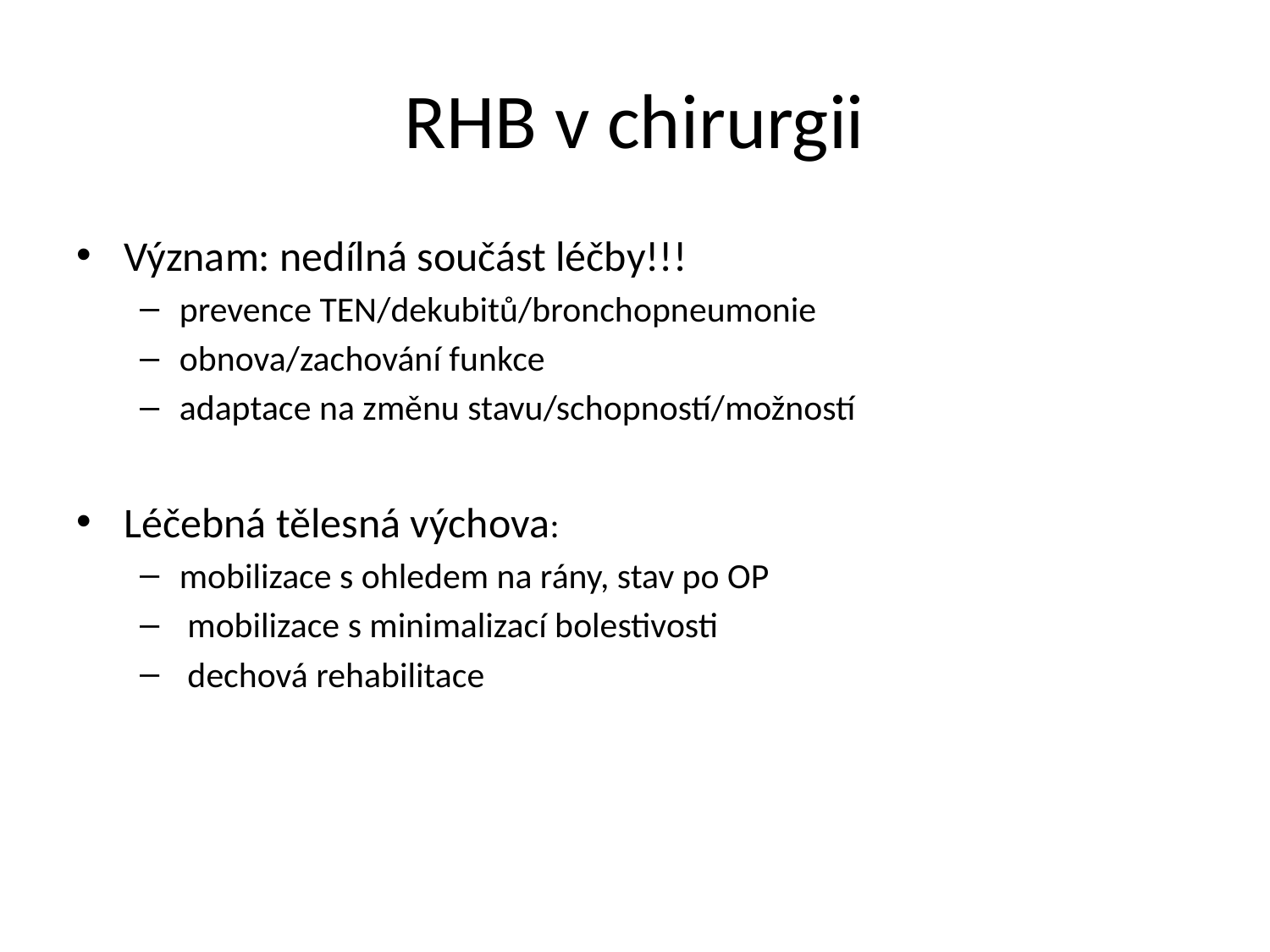

# RHB v chirurgii
Význam: nedílná součást léčby!!!
prevence TEN/dekubitů/bronchopneumonie
obnova/zachování funkce
adaptace na změnu stavu/schopností/možností

Léčebná tělesná výchova:
mobilizace s ohledem na rány, stav po OP
 mobilizace s minimalizací bolestivosti
 dechová rehabilitace